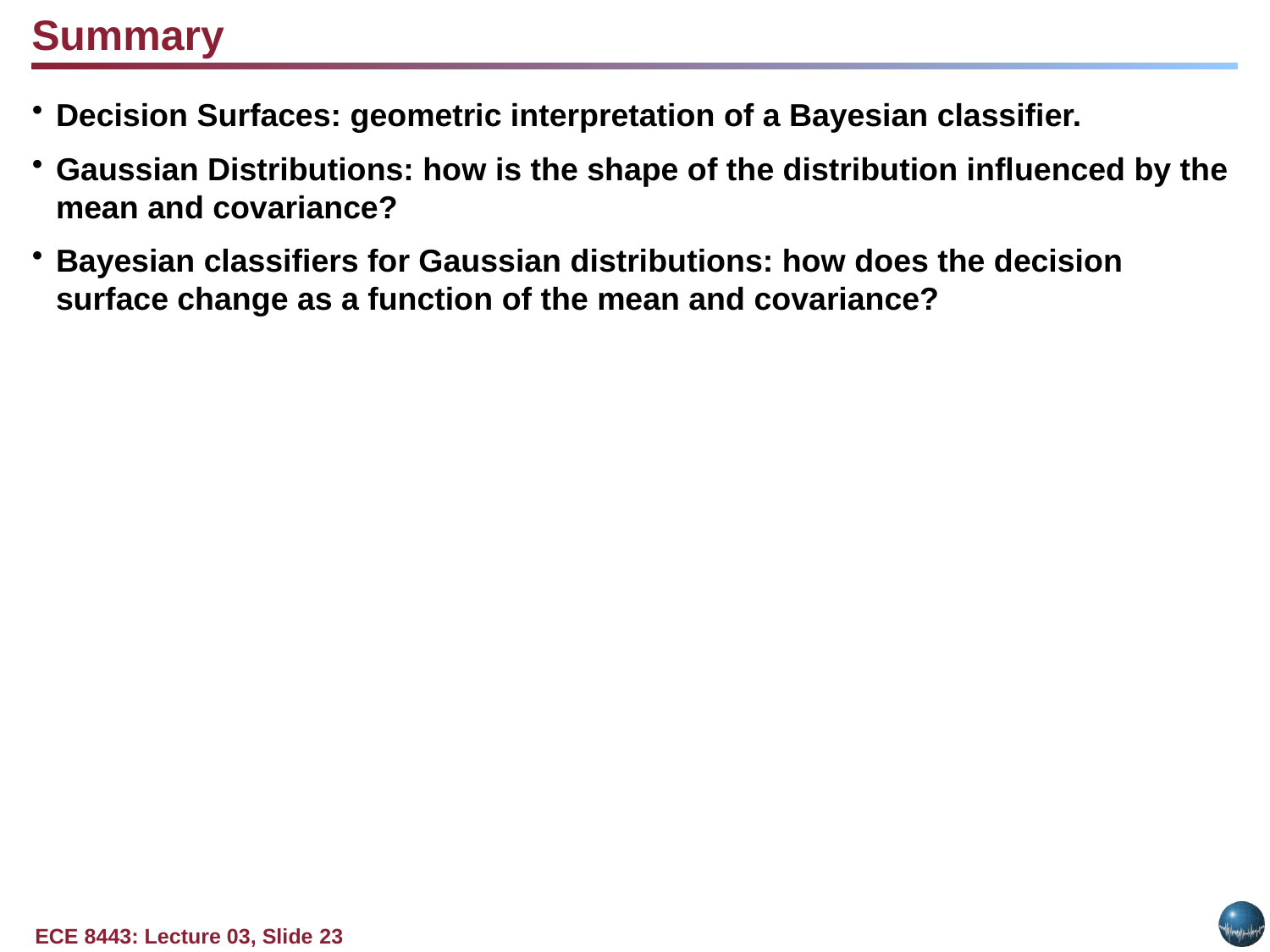

Summary
Decision Surfaces: geometric interpretation of a Bayesian classifier.
Gaussian Distributions: how is the shape of the distribution influenced by the mean and covariance?
Bayesian classifiers for Gaussian distributions: how does the decision surface change as a function of the mean and covariance?